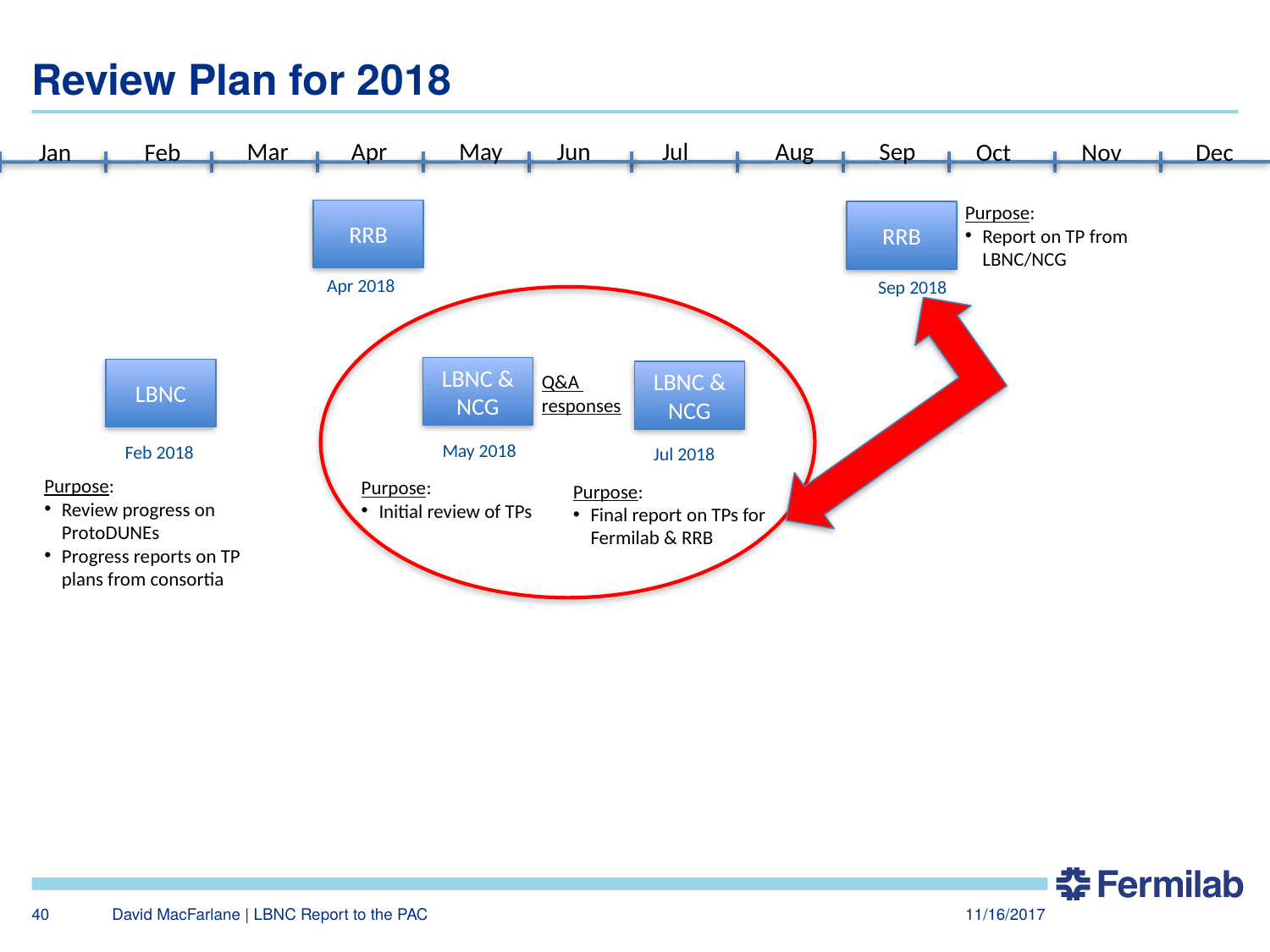

# Review Plan for 2018
Mar
Apr
May
Jun
Jul
Aug
Sep
Jan
Feb
Oct
Nov
Dec
Purpose:
Report on TP from LBNC/NCG
RRB
Sep 2018
RRB
Apr 2018

LBNC & NCG
LBNC
LBNC & NCG
Q&A
responses
May 2018
Feb 2018
Jul 2018
Purpose:
Review progress on ProtoDUNEs
Progress reports on TP plans from consortia
Purpose:
Initial review of TPs
Purpose:
Final report on TPs for Fermilab & RRB
40
David MacFarlane | LBNC Report to the PAC
11/16/2017